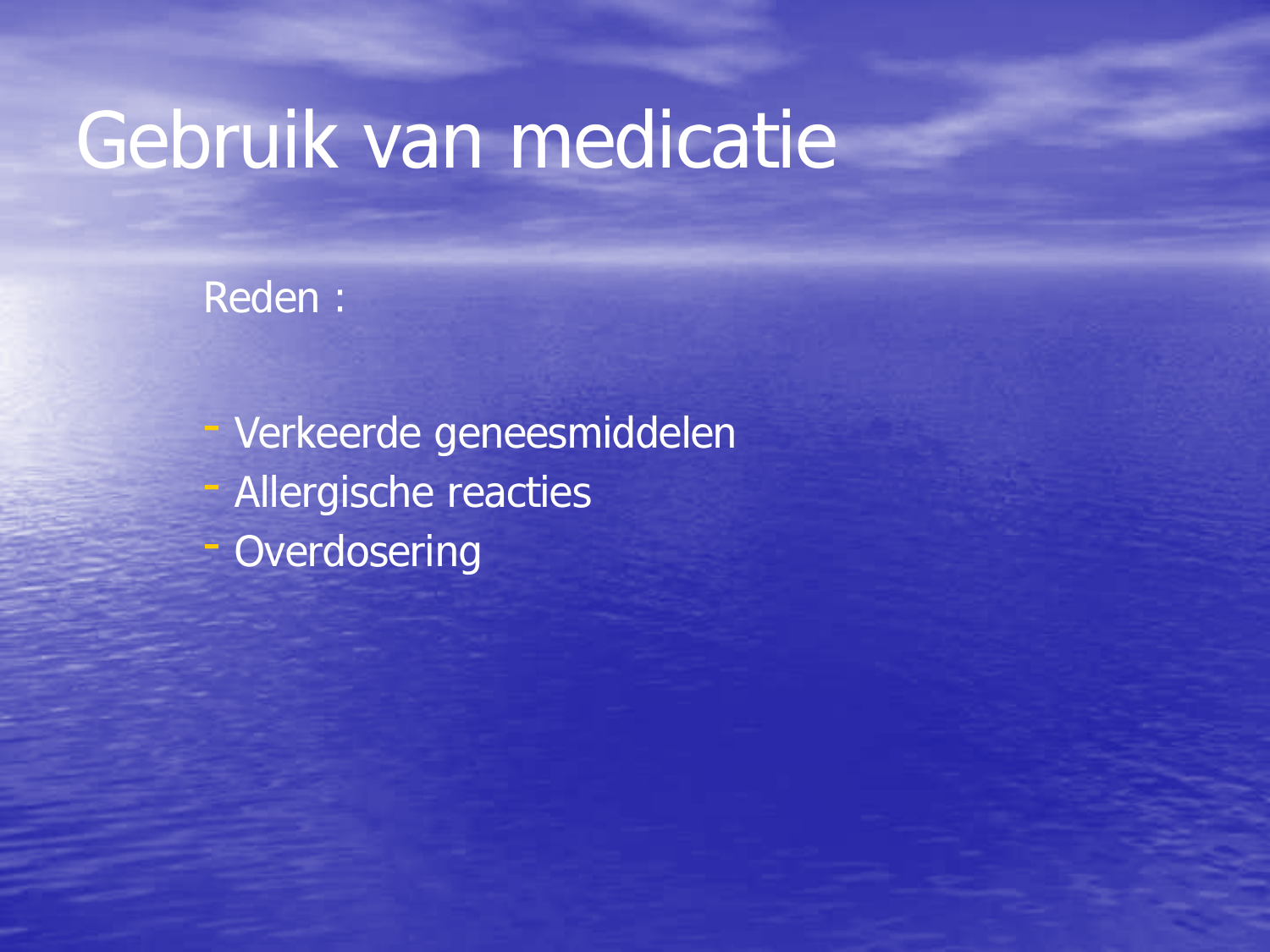

Gebruik van medicatie
Reden :

Verkeerde geneesmiddelen
Allergische reacties
Overdosering